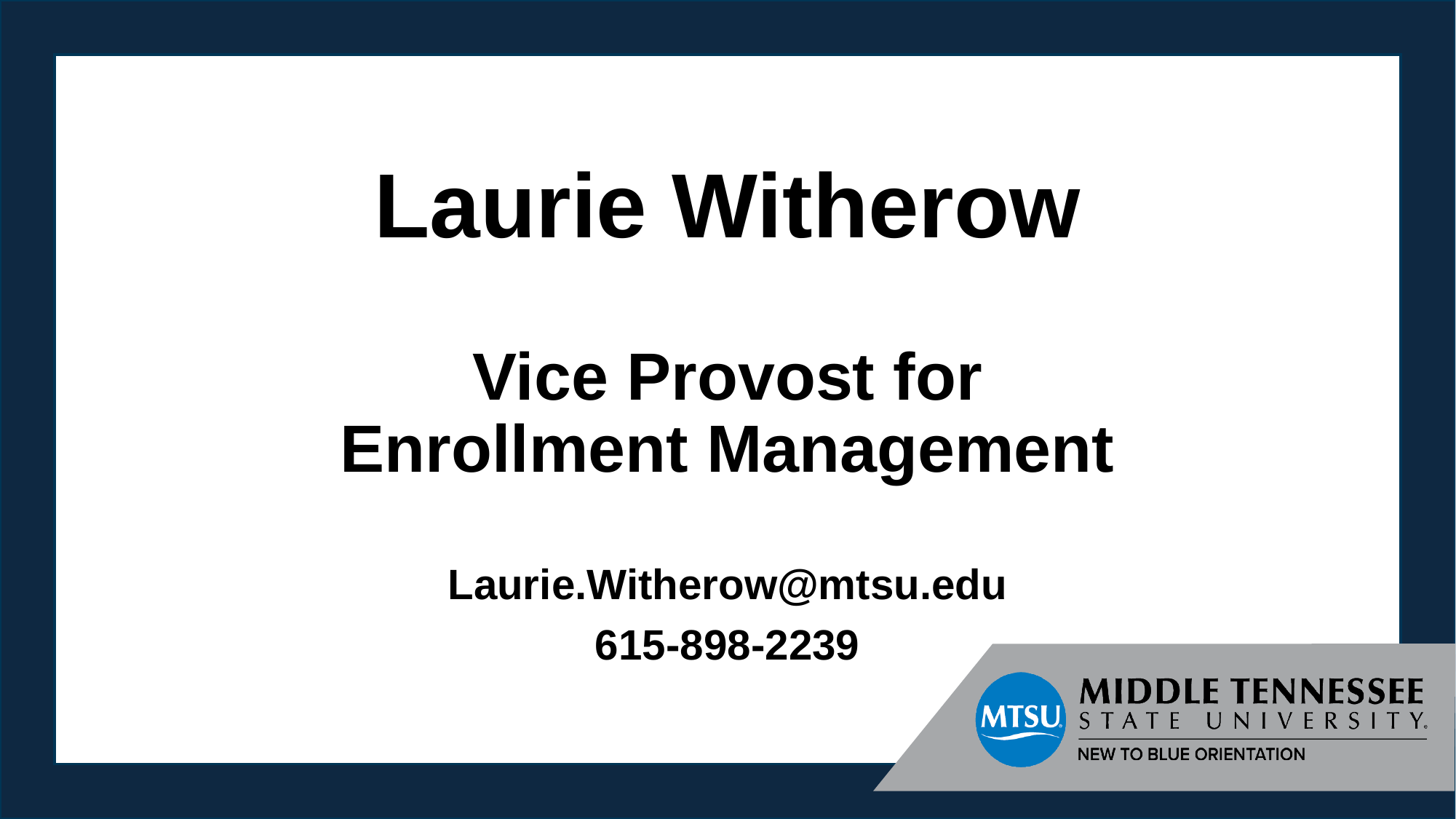

# Laurie Witherow

Vice Provost for
Enrollment Management

Laurie.Witherow@mtsu.edu
615-898-2239